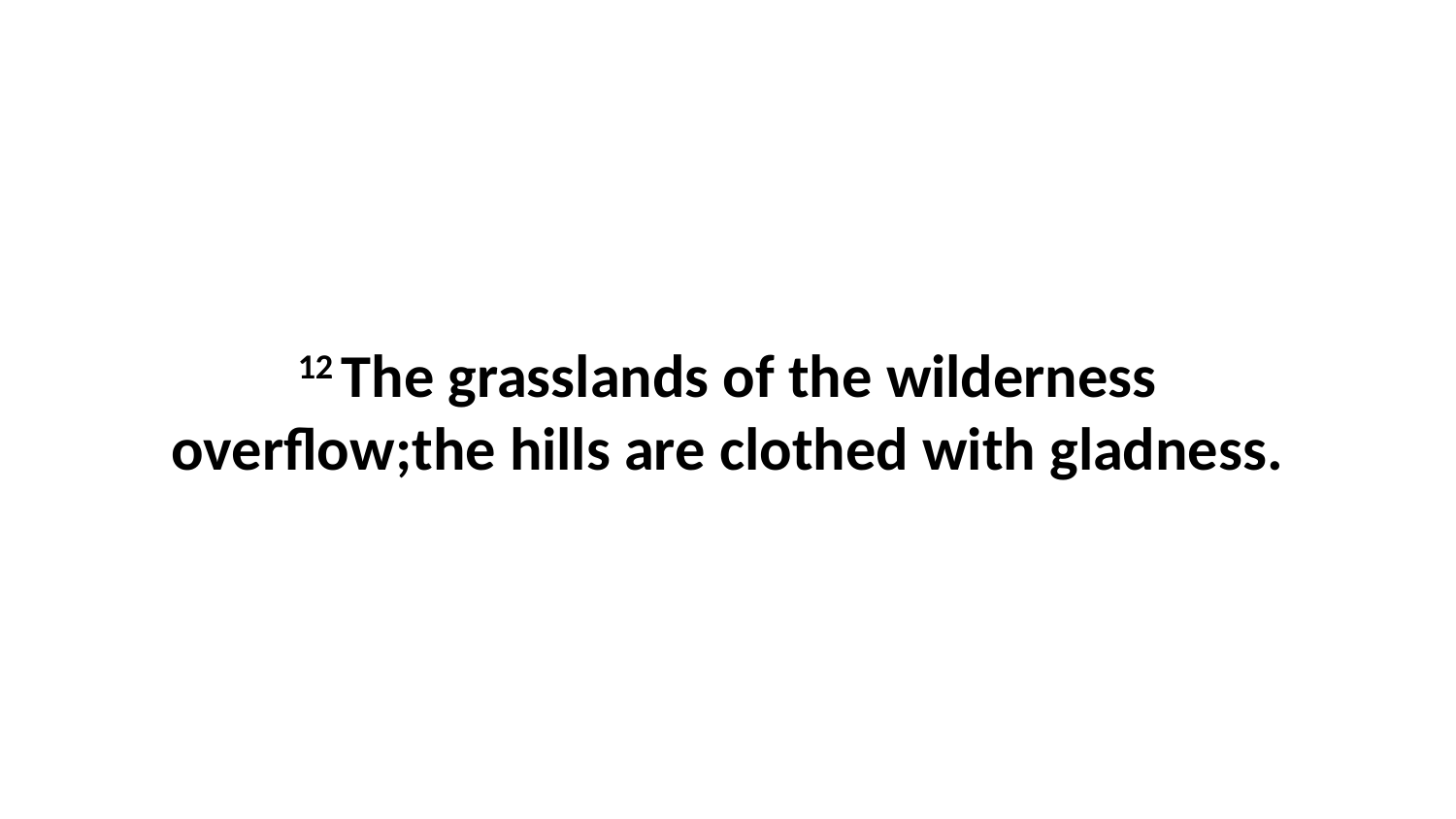

12 The grasslands of the wilderness overflow;the hills are clothed with gladness.